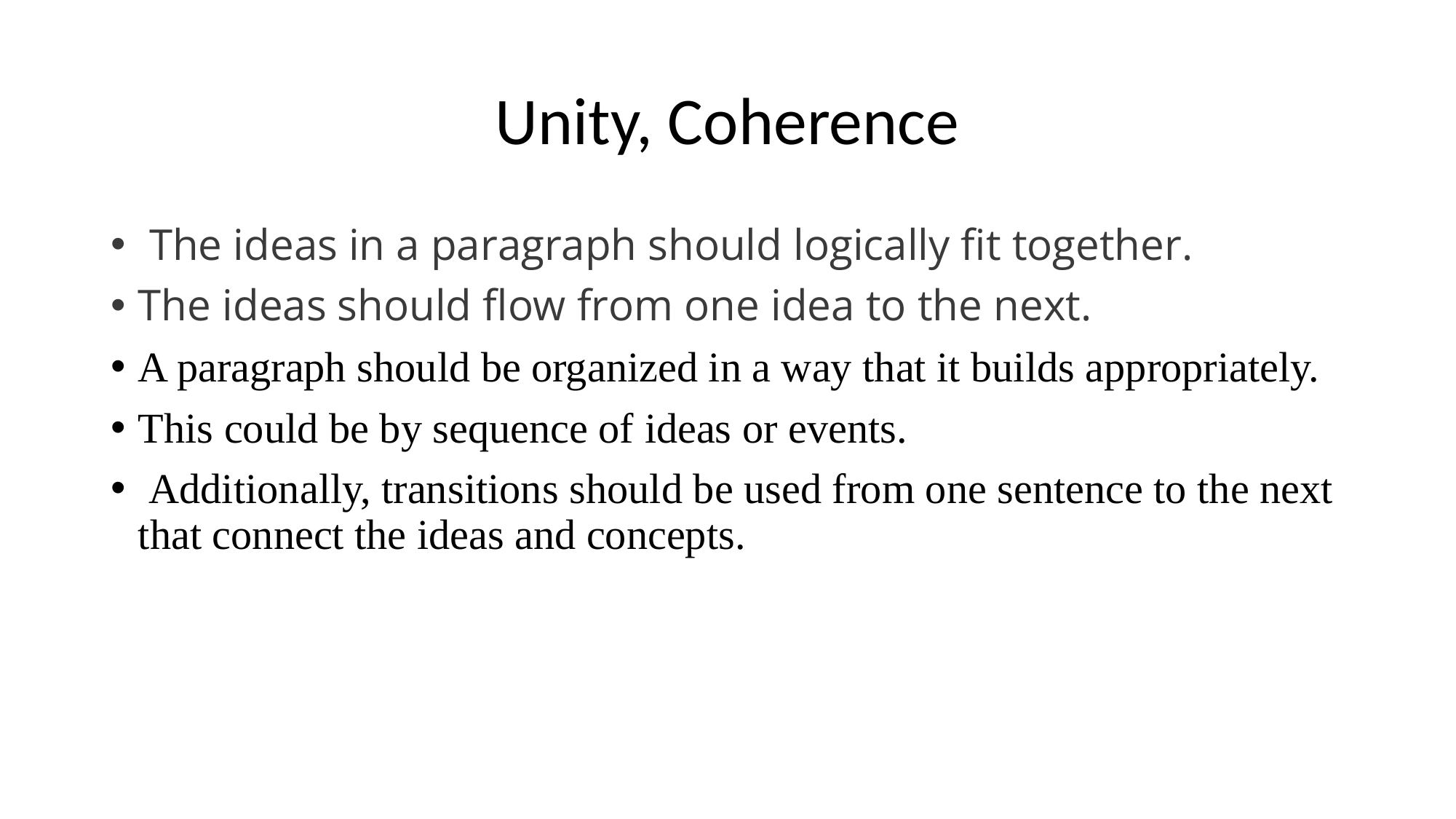

# Unity, Coherence
 The ideas in a paragraph should logically fit together.
The ideas should flow from one idea to the next.
A paragraph should be organized in a way that it builds appropriately.
This could be by sequence of ideas or events.
 Additionally, transitions should be used from one sentence to the next that connect the ideas and concepts.